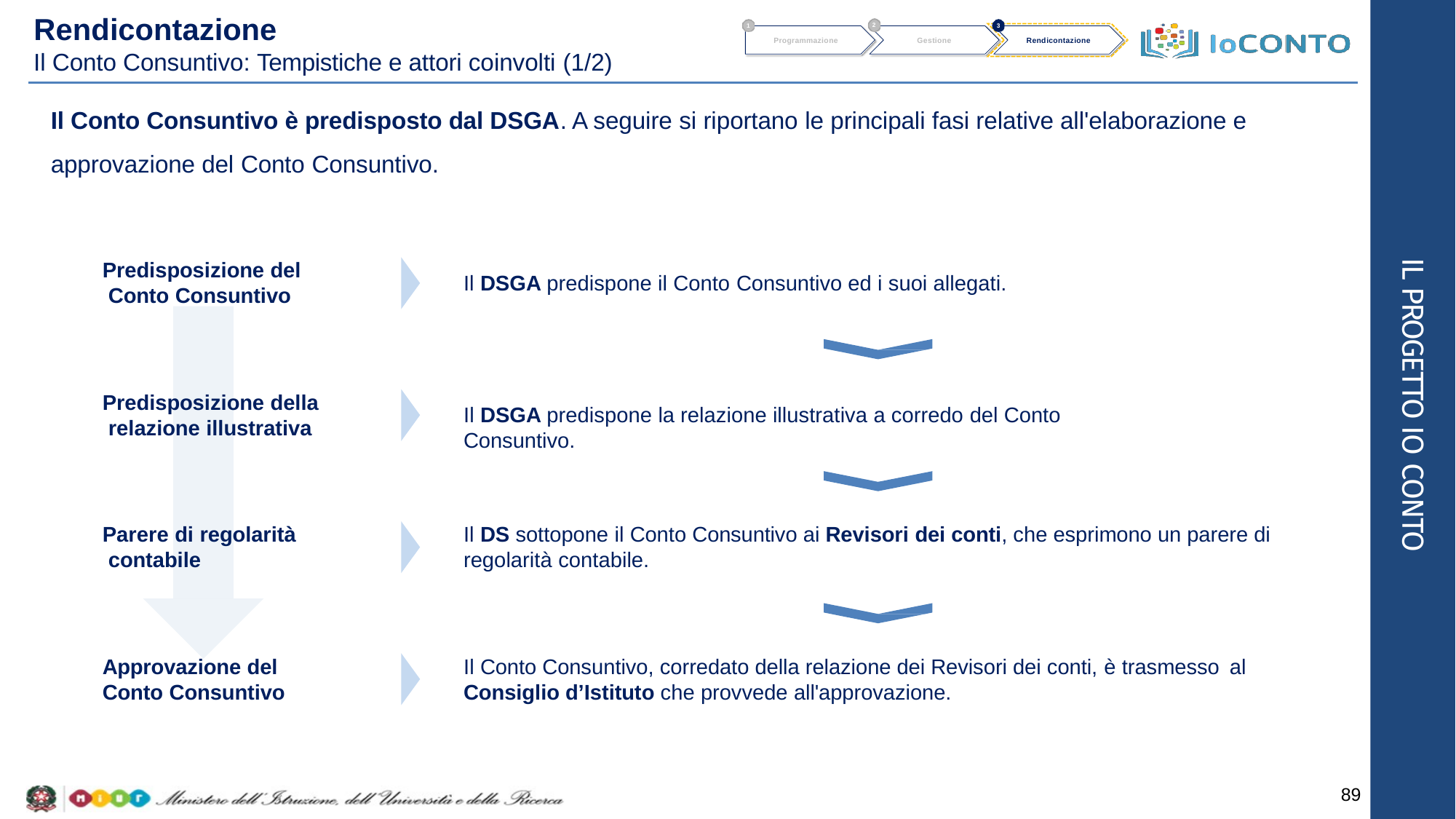

# Rendicontazione

2
1
3

Programmazione
Gestione
Rendicontazione
Il Conto Consuntivo: Tempistiche e attori coinvolti (1/2)
Il Conto Consuntivo è predisposto dal DSGA. A seguire si riportano le principali fasi relative all'elaborazione e  approvazione del Conto Consuntivo.

Predisposizione del  Conto Consuntivo
IL PROGETTO IO CONTO

Il DSGA predispone il Conto Consuntivo ed i suoi allegati.

Predisposizione della  relazione illustrativa

Il DSGA predispone la relazione illustrativa a corredo del Conto Consuntivo.

Parere di regolarità  contabile
Il DS sottopone il Conto Consuntivo ai Revisori dei conti, che esprimono un parere di  regolarità contabile.

Approvazione del
Conto Consuntivo
Il Conto Consuntivo, corredato della relazione dei Revisori dei conti, è trasmesso al
Consiglio d’Istituto che provvede all'approvazione.

89